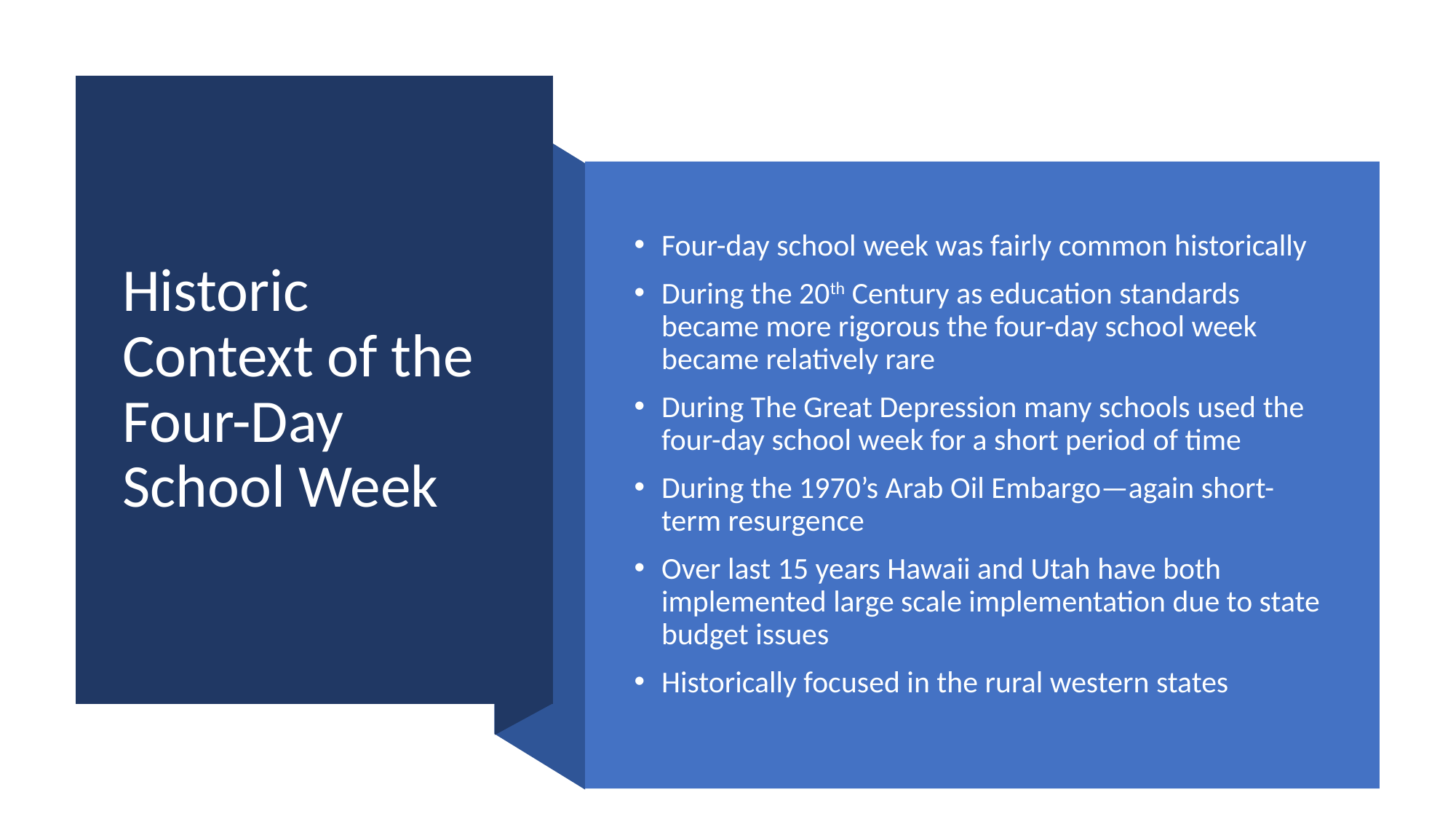

# Historic Context of the Four-Day School Week

Four-day school week was fairly common historically
During the 20th Century as education standards became more rigorous the four-day school week became relatively rare
During The Great Depression many schools used the four-day school week for a short period of time
During the 1970’s Arab Oil Embargo—again short-term resurgence
Over last 15 years Hawaii and Utah have both implemented large scale implementation due to state budget issues
Historically focused in the rural western states